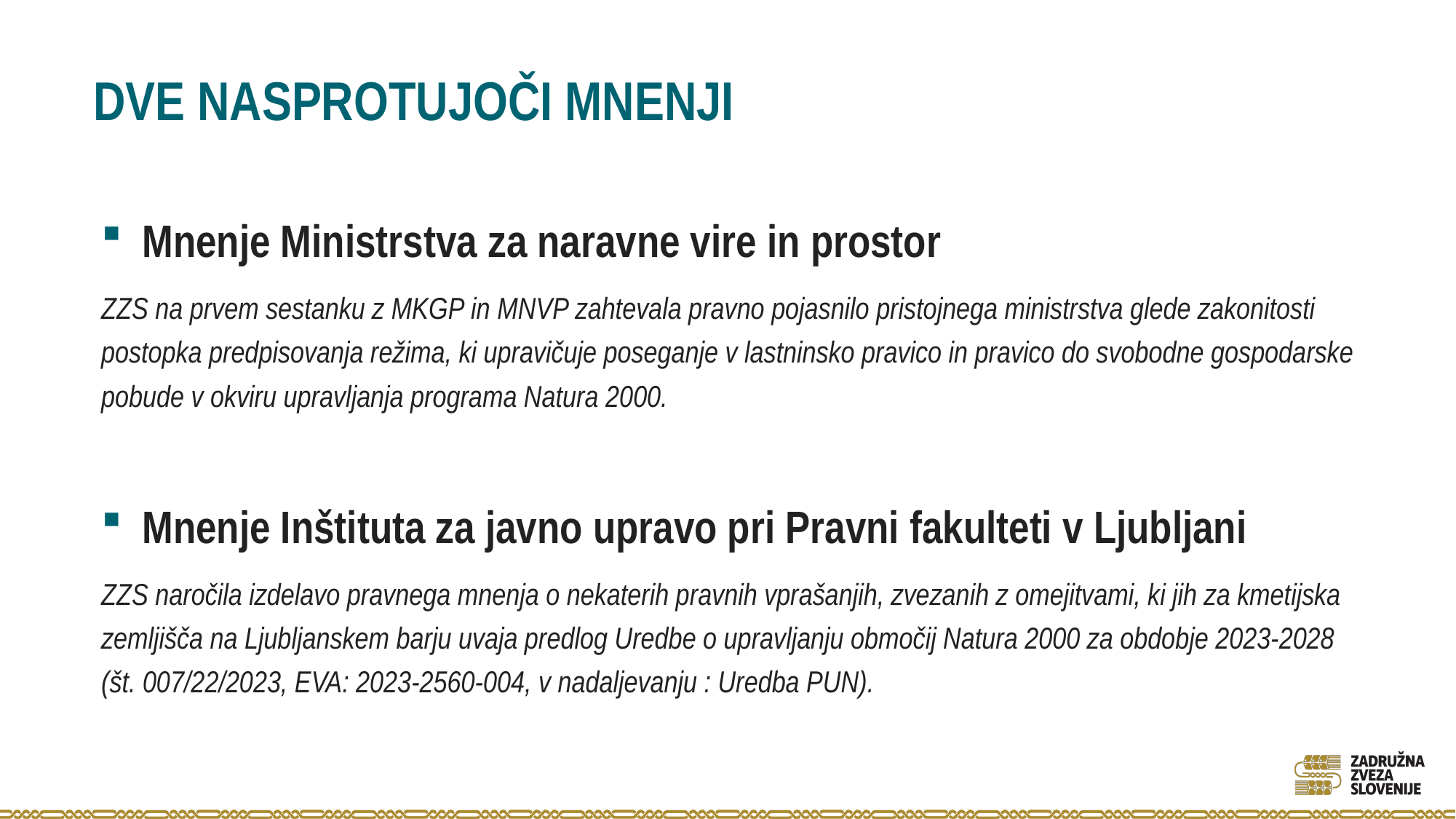

# DVE NASPROTUJOČI MNENJI
Mnenje Ministrstva za naravne vire in prostor
ZZS na prvem sestanku z MKGP in MNVP zahtevala pravno pojasnilo pristojnega ministrstva glede zakonitosti  postopka predpisovanja režima, ki upravičuje poseganje v lastninsko pravico in pravico do svobodne gospodarske pobude v okviru upravljanja programa Natura 2000.

Mnenje Inštituta za javno upravo pri Pravni fakulteti v Ljubljani
ZZS naročila izdelavo pravnega mnenja o nekaterih pravnih vprašanjih, zvezanih z omejitvami, ki jih za kmetijska zemljišča na Ljubljanskem barju uvaja predlog Uredbe o upravljanju območij Natura 2000 za obdobje 2023-2028 (št. 007/22/2023, EVA: 2023-2560-004, v nadaljevanju : Uredba PUN).